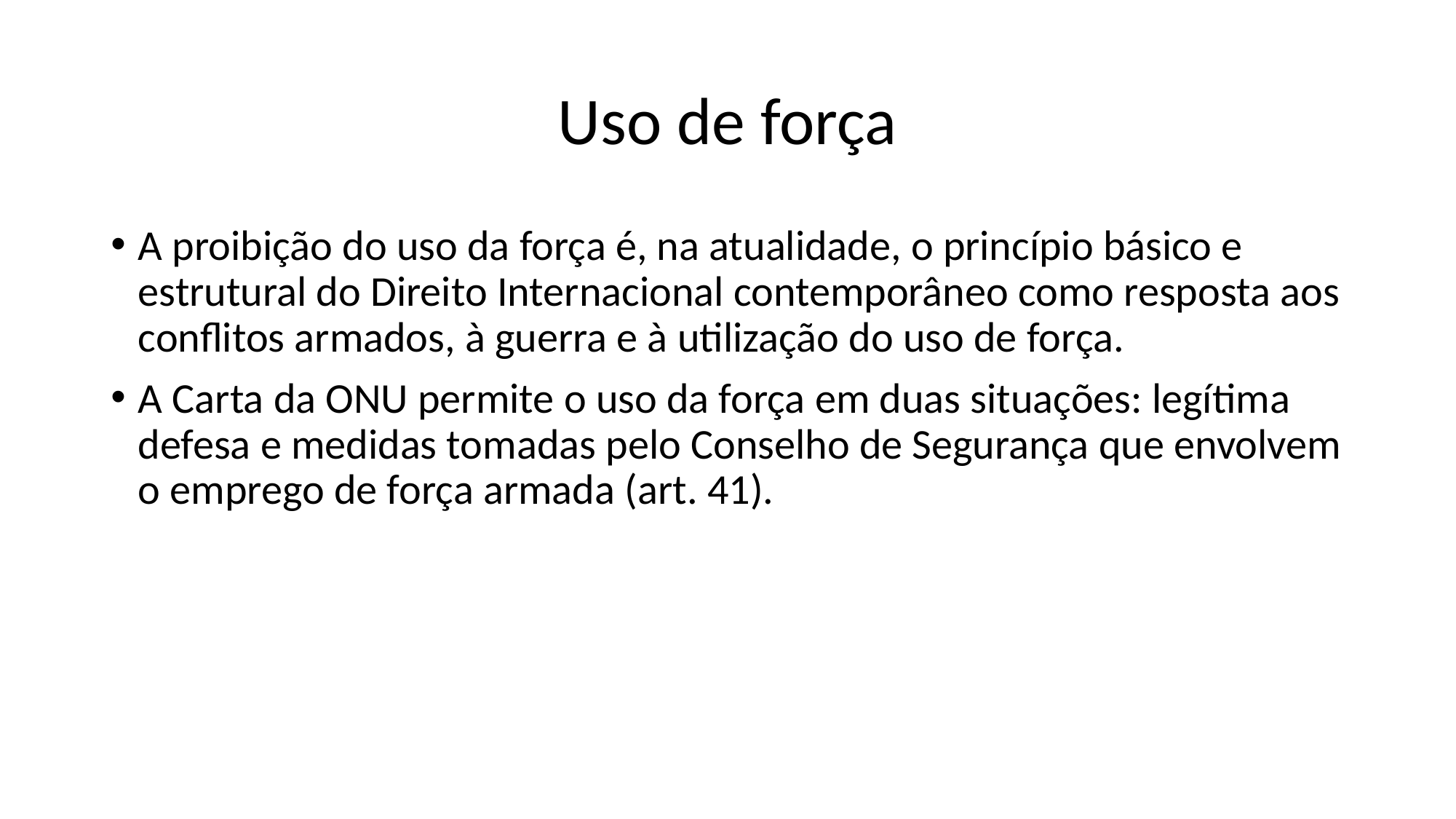

# Uso de força
A proibição do uso da força é, na atualidade, o princípio básico e estrutural do Direito Internacional contemporâneo como resposta aos conflitos armados, à guerra e à utilização do uso de força.
A Carta da ONU permite o uso da força em duas situações: legítima defesa e medidas tomadas pelo Conselho de Segurança que envolvem o emprego de força armada (art. 41).